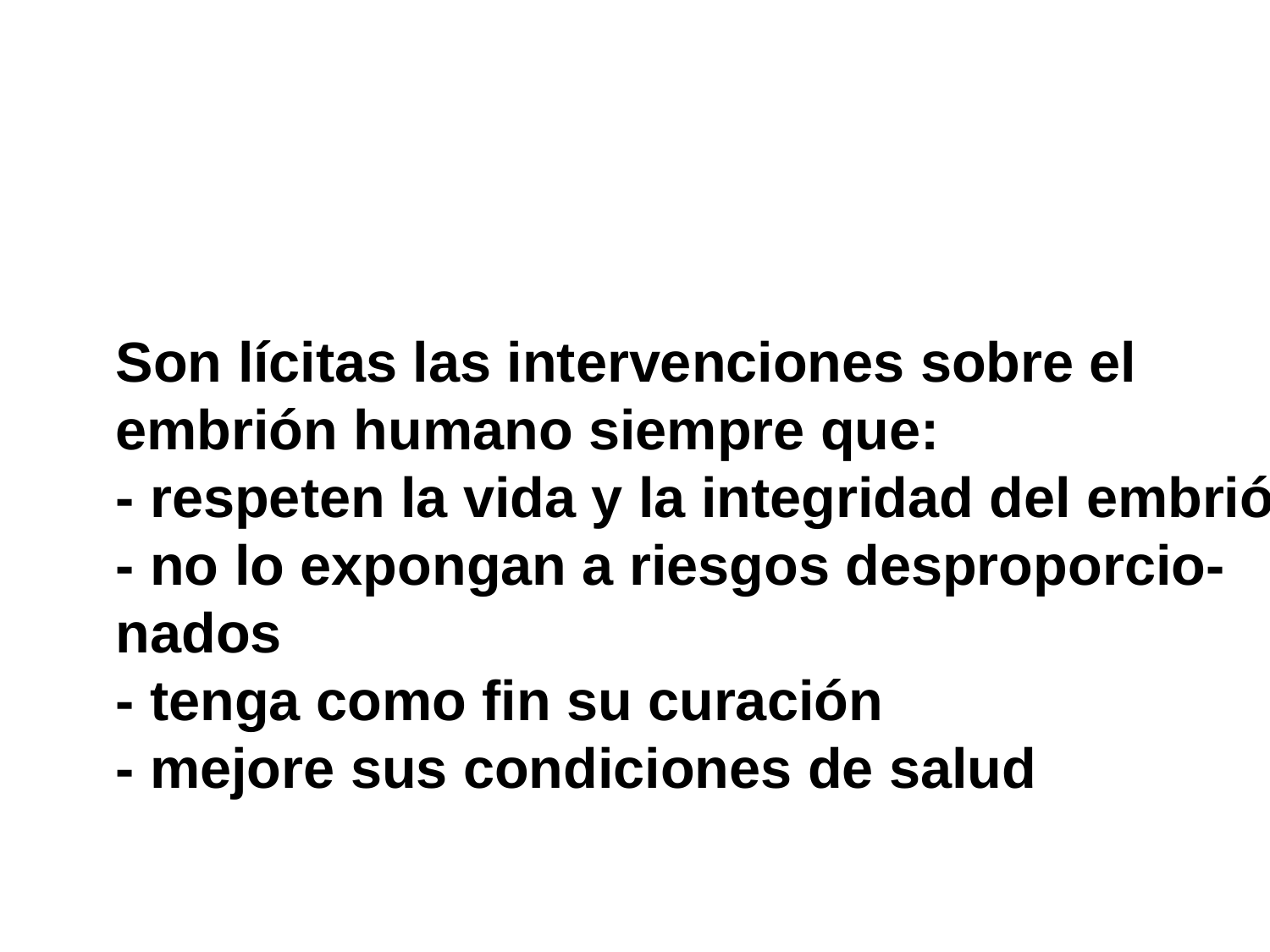

#
Son lícitas las intervenciones sobre el
embrión humano siempre que:
- respeten la vida y la integridad del embrión
- no lo expongan a riesgos desproporcio-
nados
- tenga como fin su curación
- mejore sus condiciones de salud